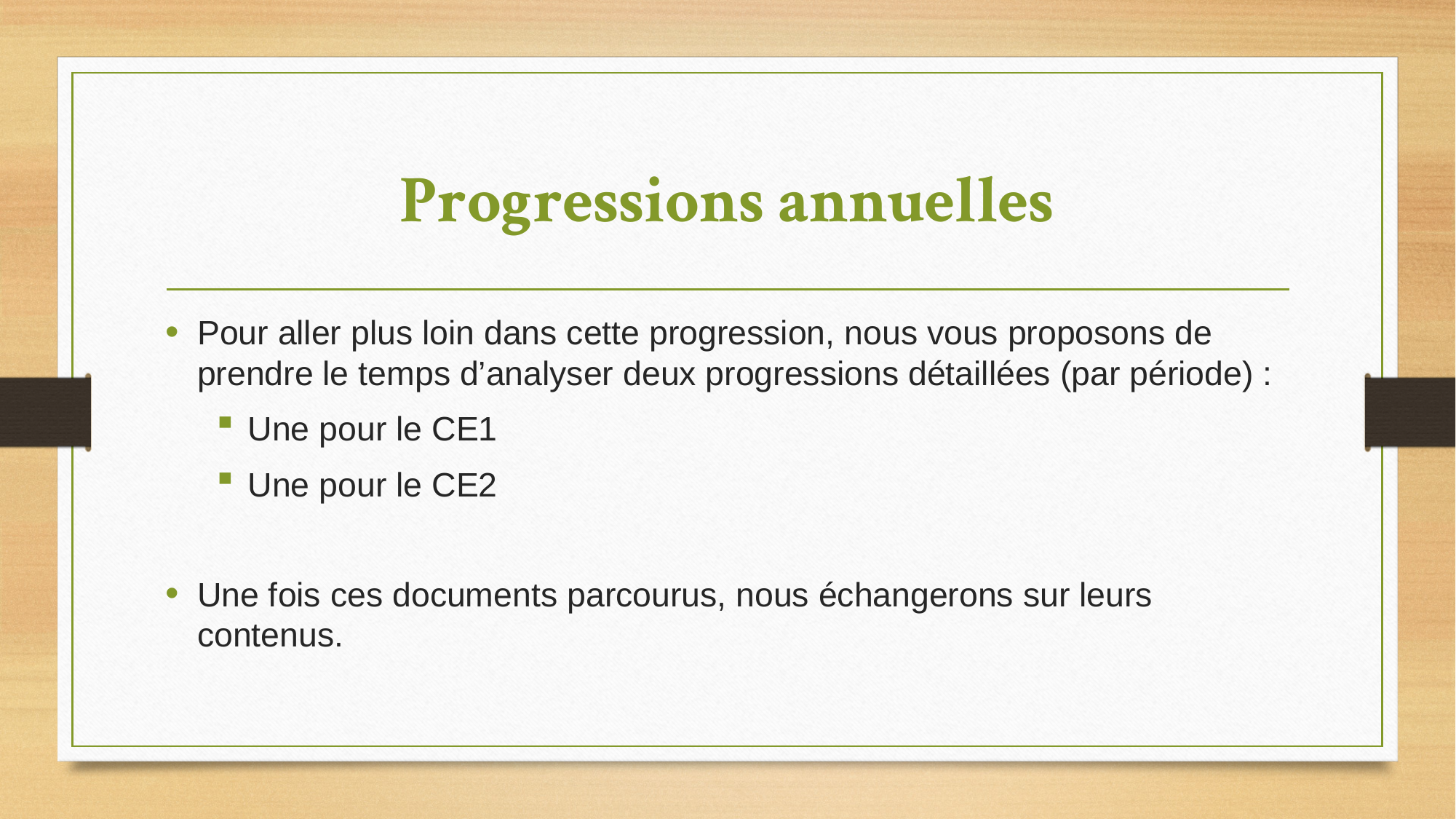

# Progressions annuelles
Pour aller plus loin dans cette progression, nous vous proposons de prendre le temps d’analyser deux progressions détaillées (par période) :
Une pour le CE1
Une pour le CE2

Une fois ces documents parcourus, nous échangerons sur leurs contenus.